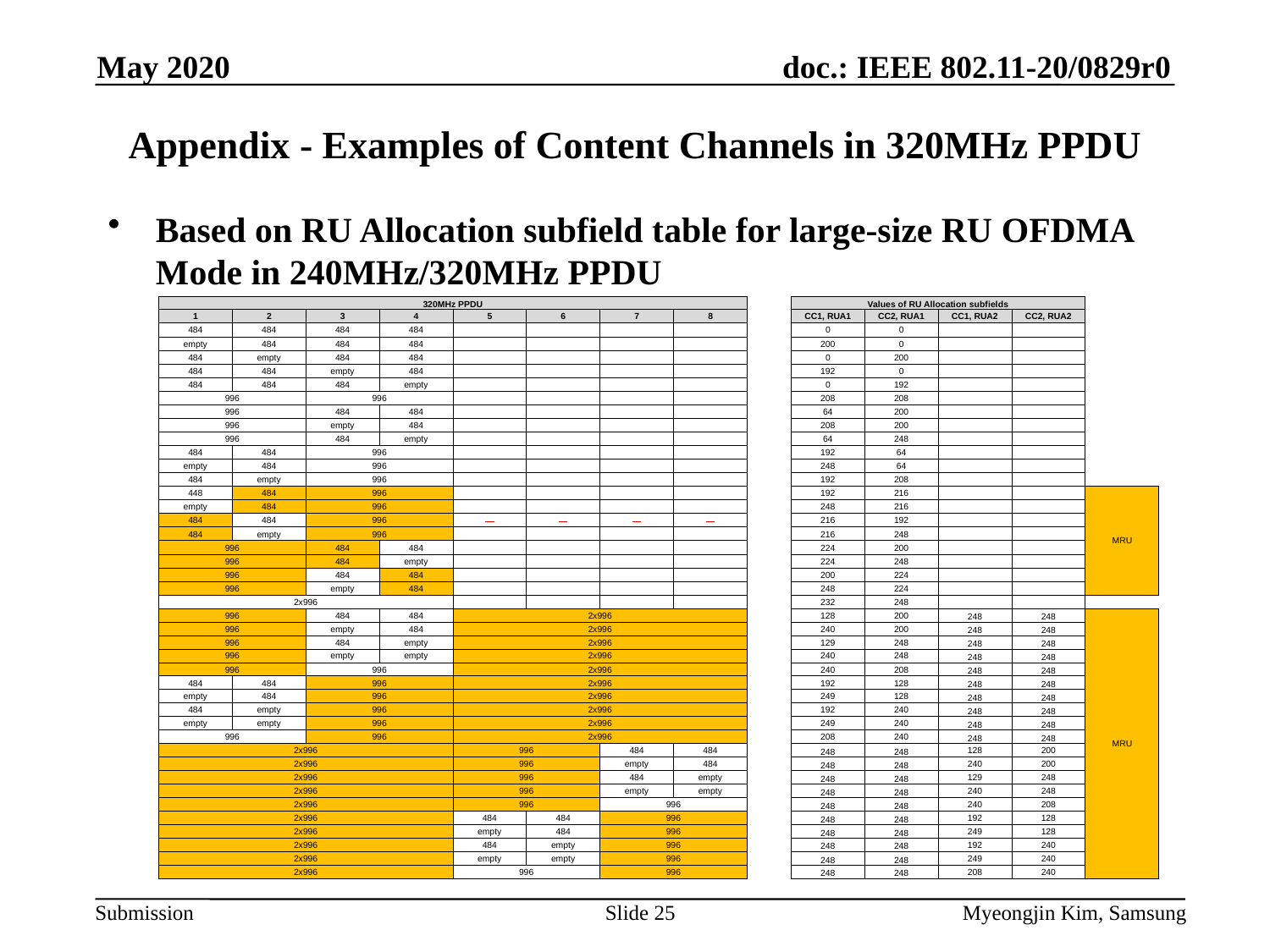

May 2020
# Appendix - Examples of Content Channels in 320MHz PPDU
Based on RU Allocation subfield table for large-size RU OFDMA Mode in 240MHz/320MHz PPDU
| 320MHz PPDU |  |  |  |  |  |  |  |  | Values of RU Allocation subfields |  |  |  |  |
| --- | --- | --- | --- | --- | --- | --- | --- | --- | --- | --- | --- | --- | --- |
| 1 | 2 | 3 | 4 | 5 | 6 | 7 | 8 |  | CC1, RUA1 | CC2, RUA1 | CC1, RUA2 | CC2, RUA2 |  |
| 484 | 484 | 484 | 484 |  |  |  |  |  | 0 | 0 |  |  |  |
| empty | 484 | 484 | 484 |  |  |  |  |  | 200 | 0 |  |  |  |
| 484 | empty | 484 | 484 |  |  |  |  |  | 0 | 200 |  |  |  |
| 484 | 484 | empty | 484 |  |  |  |  |  | 192 | 0 |  |  |  |
| 484 | 484 | 484 | empty |  |  |  |  |  | 0 | 192 |  |  |  |
| 996 |  | 996 |  |  |  |  |  |  | 208 | 208 |  |  |  |
| 996 |  | 484 | 484 |  |  |  |  |  | 64 | 200 |  |  |  |
| 996 |  | empty | 484 |  |  |  |  |  | 208 | 200 |  |  |  |
| 996 |  | 484 | empty |  |  |  |  |  | 64 | 248 |  |  |  |
| 484 | 484 | 996 |  |  |  |  |  |  | 192 | 64 |  |  |  |
| empty | 484 | 996 |  |  |  |  |  |  | 248 | 64 |  |  |  |
| 484 | empty | 996 |  |  |  |  |  |  | 192 | 208 |  |  |  |
| 448 | 484 | 996 |  |  |  |  |  |  | 192 | 216 |  |  | MRU |
| empty | 484 | 996 |  |  |  |  |  |  | 248 | 216 |  |  |  |
| 484 | 484 | 996 |  |  |  |  |  |  | 216 | 192 |  |  |  |
| 484 | empty | 996 |  |  |  |  |  |  | 216 | 248 |  |  |  |
| 996 |  | 484 | 484 |  |  |  |  |  | 224 | 200 |  |  |  |
| 996 |  | 484 | empty |  |  |  |  |  | 224 | 248 |  |  |  |
| 996 |  | 484 | 484 |  |  |  |  |  | 200 | 224 |  |  |  |
| 996 |  | empty | 484 |  |  |  |  |  | 248 | 224 |  |  |  |
| 2x996 |  |  |  |  |  |  |  |  | 232 | 248 |  |  |  |
| 996 |  | 484 | 484 | 2x996 |  |  |  |  | 128 | 200 | 248 | 248 | MRU |
| 996 |  | empty | 484 | 2x996 |  |  |  |  | 240 | 200 | 248 | 248 |  |
| 996 |  | 484 | empty | 2x996 |  |  |  |  | 129 | 248 | 248 | 248 |  |
| 996 |  | empty | empty | 2x996 |  |  |  |  | 240 | 248 | 248 | 248 |  |
| 996 |  | 996 |  | 2x996 |  |  |  |  | 240 | 208 | 248 | 248 |  |
| 484 | 484 | 996 |  | 2x996 |  |  |  |  | 192 | 128 | 248 | 248 |  |
| empty | 484 | 996 |  | 2x996 |  |  |  |  | 249 | 128 | 248 | 248 |  |
| 484 | empty | 996 |  | 2x996 |  |  |  |  | 192 | 240 | 248 | 248 |  |
| empty | empty | 996 |  | 2x996 |  |  |  |  | 249 | 240 | 248 | 248 |  |
| 996 |  | 996 |  | 2x996 |  |  |  |  | 208 | 240 | 248 | 248 |  |
| 2x996 |  |  |  | 996 |  | 484 | 484 |  | 248 | 248 | 128 | 200 |  |
| 2x996 |  |  |  | 996 |  | empty | 484 |  | 248 | 248 | 240 | 200 |  |
| 2x996 |  |  |  | 996 |  | 484 | empty |  | 248 | 248 | 129 | 248 |  |
| 2x996 |  |  |  | 996 |  | empty | empty |  | 248 | 248 | 240 | 248 |  |
| 2x996 |  |  |  | 996 |  | 996 |  |  | 248 | 248 | 240 | 208 |  |
| 2x996 |  |  |  | 484 | 484 | 996 |  |  | 248 | 248 | 192 | 128 |  |
| 2x996 |  |  |  | empty | 484 | 996 |  |  | 248 | 248 | 249 | 128 |  |
| 2x996 |  |  |  | 484 | empty | 996 |  |  | 248 | 248 | 192 | 240 |  |
| 2x996 |  |  |  | empty | empty | 996 |  |  | 248 | 248 | 249 | 240 |  |
| 2x996 |  |  |  | 996 |  | 996 |  |  | 248 | 248 | 208 | 240 |  |
Slide 25
Myeongjin Kim, Samsung